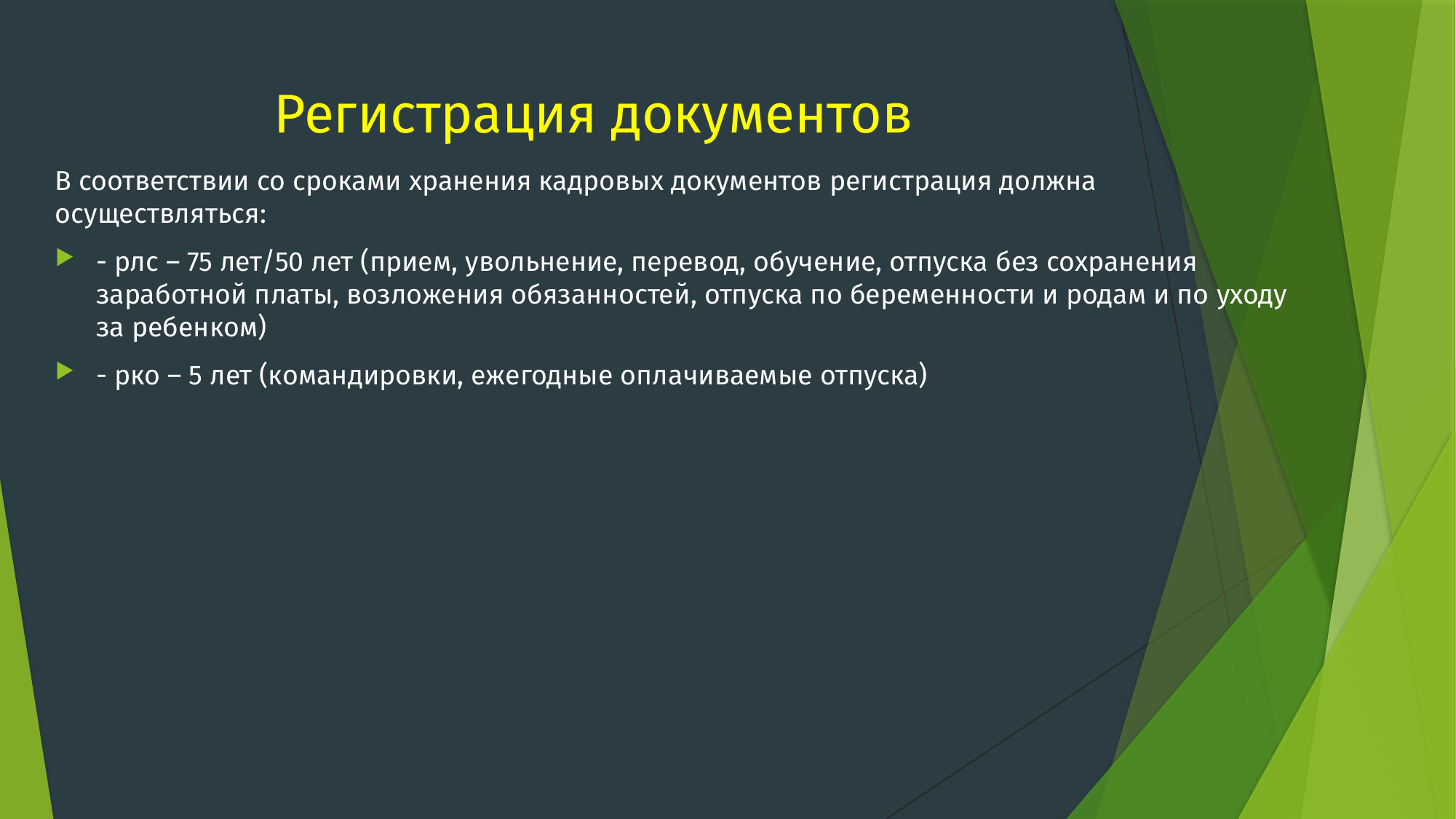

# Регистрация документов
В соответствии со сроками хранения кадровых документов регистрация должна осуществляться:
- рлс – 75 лет/50 лет (прием, увольнение, перевод, обучение, отпуска без сохранения заработной платы, возложения обязанностей, отпуска по беременности и родам и по уходу за ребенком)
- рко – 5 лет (командировки, ежегодные оплачиваемые отпуска)